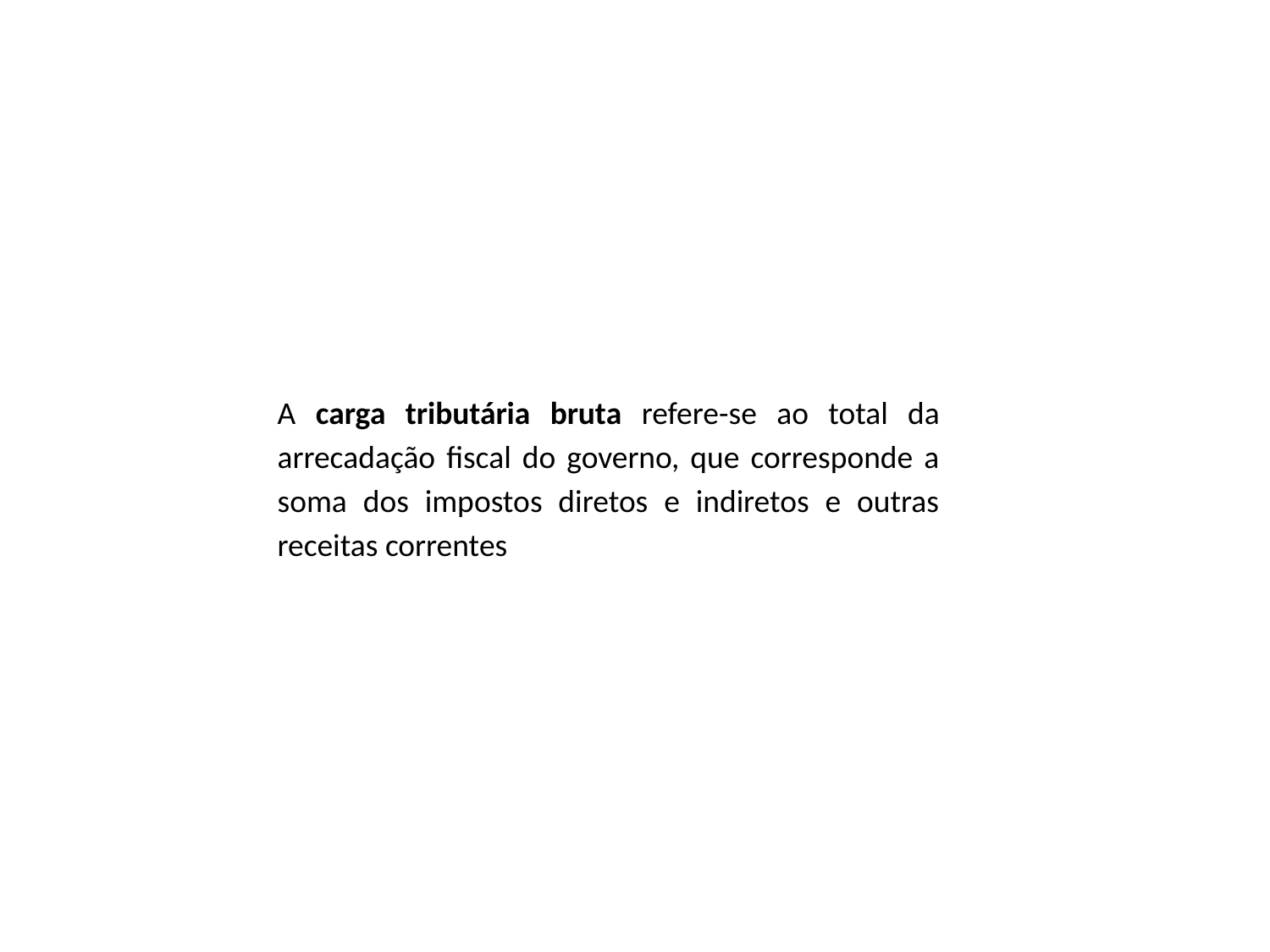

A carga tributária bruta refere-se ao total da arrecadação fiscal do governo, que corresponde a soma dos impostos diretos e indiretos e outras receitas correntes